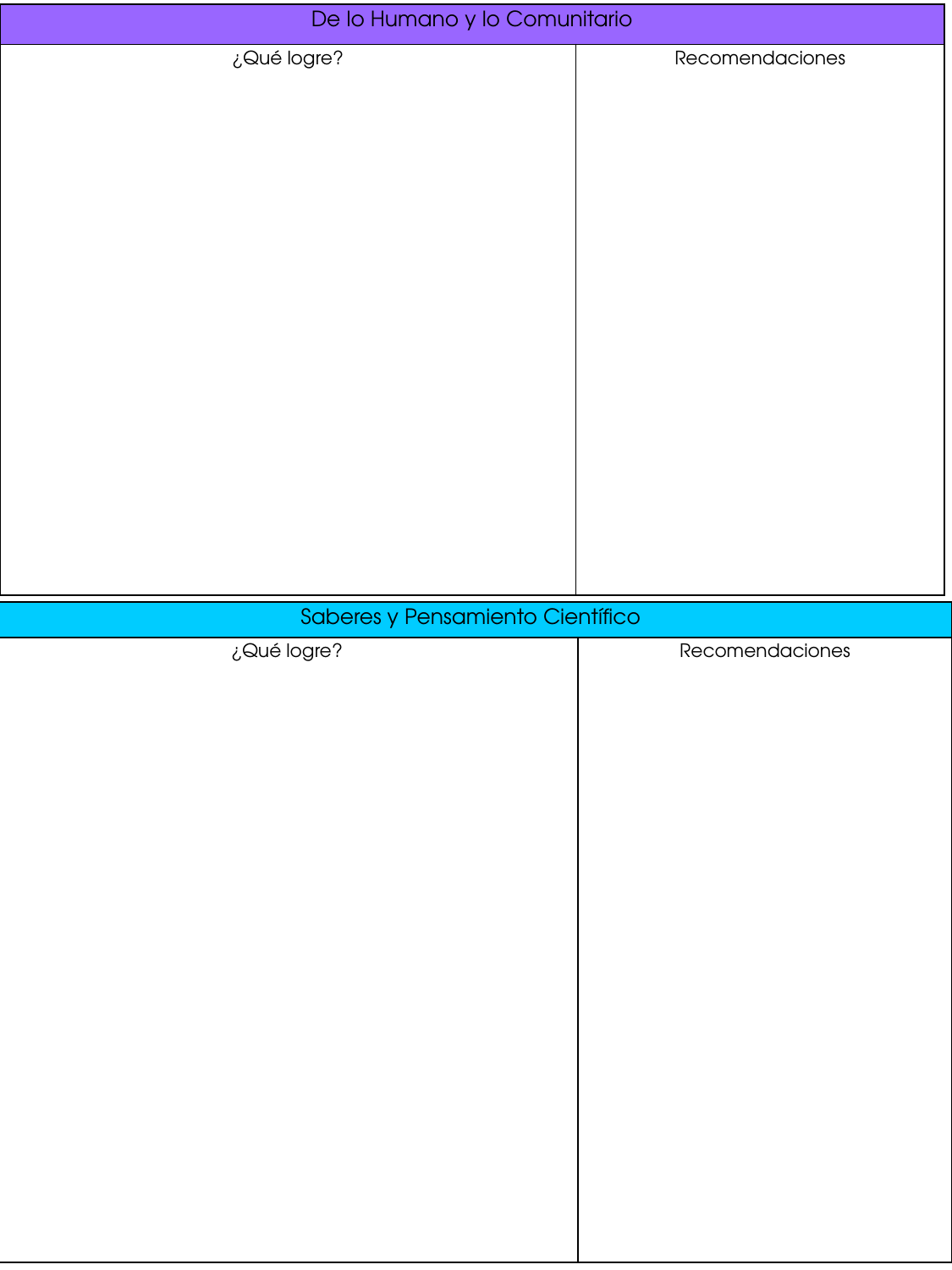

| De lo Humano y lo Comunitario |  |
| --- | --- |
| ¿Qué logre? | Recomendaciones |
| Saberes y Pensamiento Científico |  |
| --- | --- |
| ¿Qué logre? | Recomendaciones |